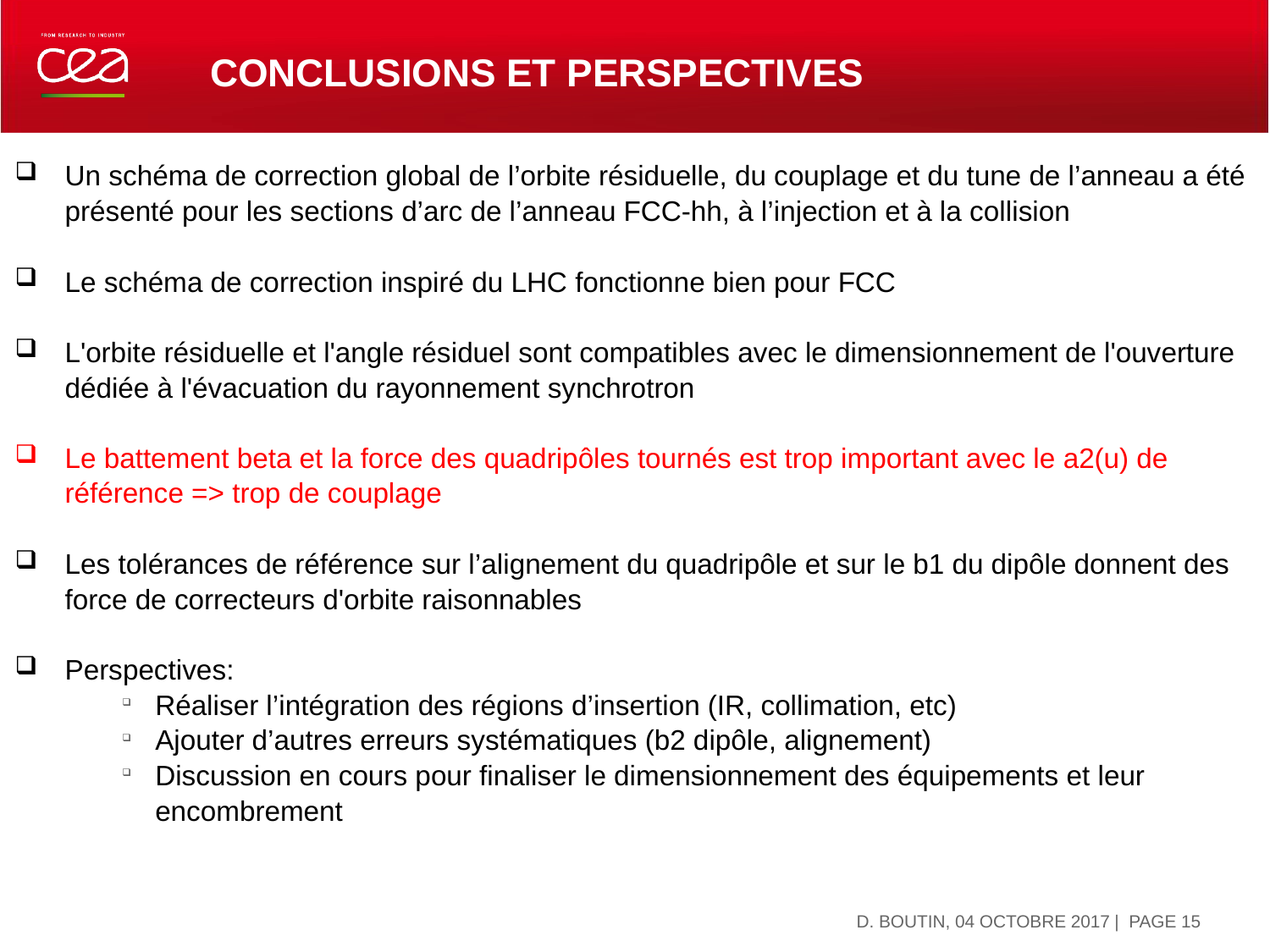

# Conclusions et perspectives
Un schéma de correction global de l’orbite résiduelle, du couplage et du tune de l’anneau a été présenté pour les sections d’arc de l’anneau FCC-hh, à l’injection et à la collision

Le schéma de correction inspiré du LHC fonctionne bien pour FCC

L'orbite résiduelle et l'angle résiduel sont compatibles avec le dimensionnement de l'ouverture dédiée à l'évacuation du rayonnement synchrotron

Le battement beta et la force des quadripôles tournés est trop important avec le a2(u) de référence => trop de couplage

Les tolérances de référence sur l’alignement du quadripôle et sur le b1 du dipôle donnent des force de correcteurs d'orbite raisonnables

Perspectives:
Réaliser l’intégration des régions d’insertion (IR, collimation, etc)
Ajouter d’autres erreurs systématiques (b2 dipôle, alignement)
Discussion en cours pour finaliser le dimensionnement des équipements et leur encombrement
D. BOUTIN, 04 OCTOBRE 2017
|  PAGE 15